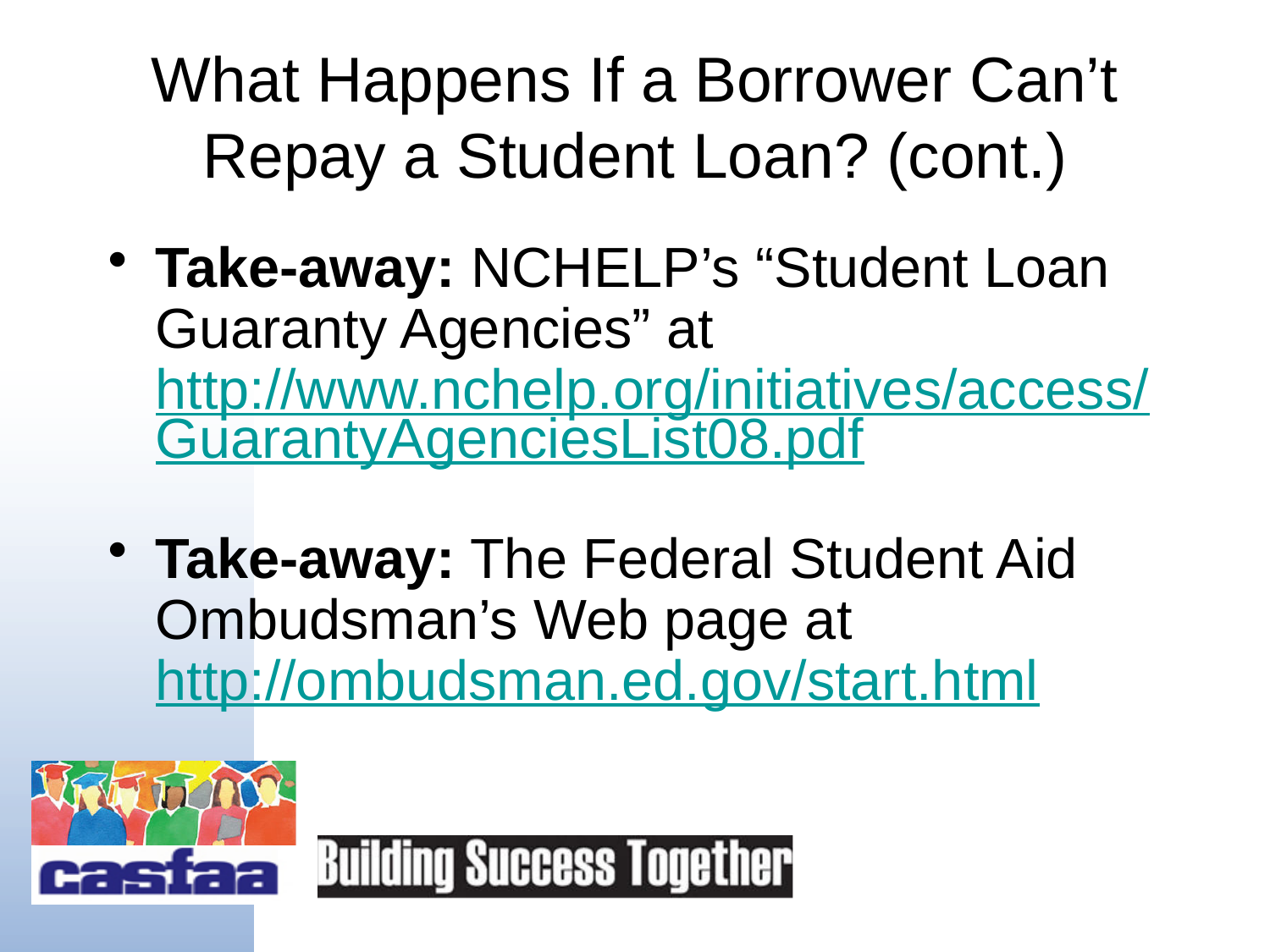

# What Happens If a Borrower Can’t Repay a Student Loan? (cont.)
Take-away: NCHELP’s “Student Loan Guaranty Agencies” at http://www.nchelp.org/initiatives/access/GuarantyAgenciesList08.pdf
Take-away: The Federal Student Aid Ombudsman’s Web page at http://ombudsman.ed.gov/start.html